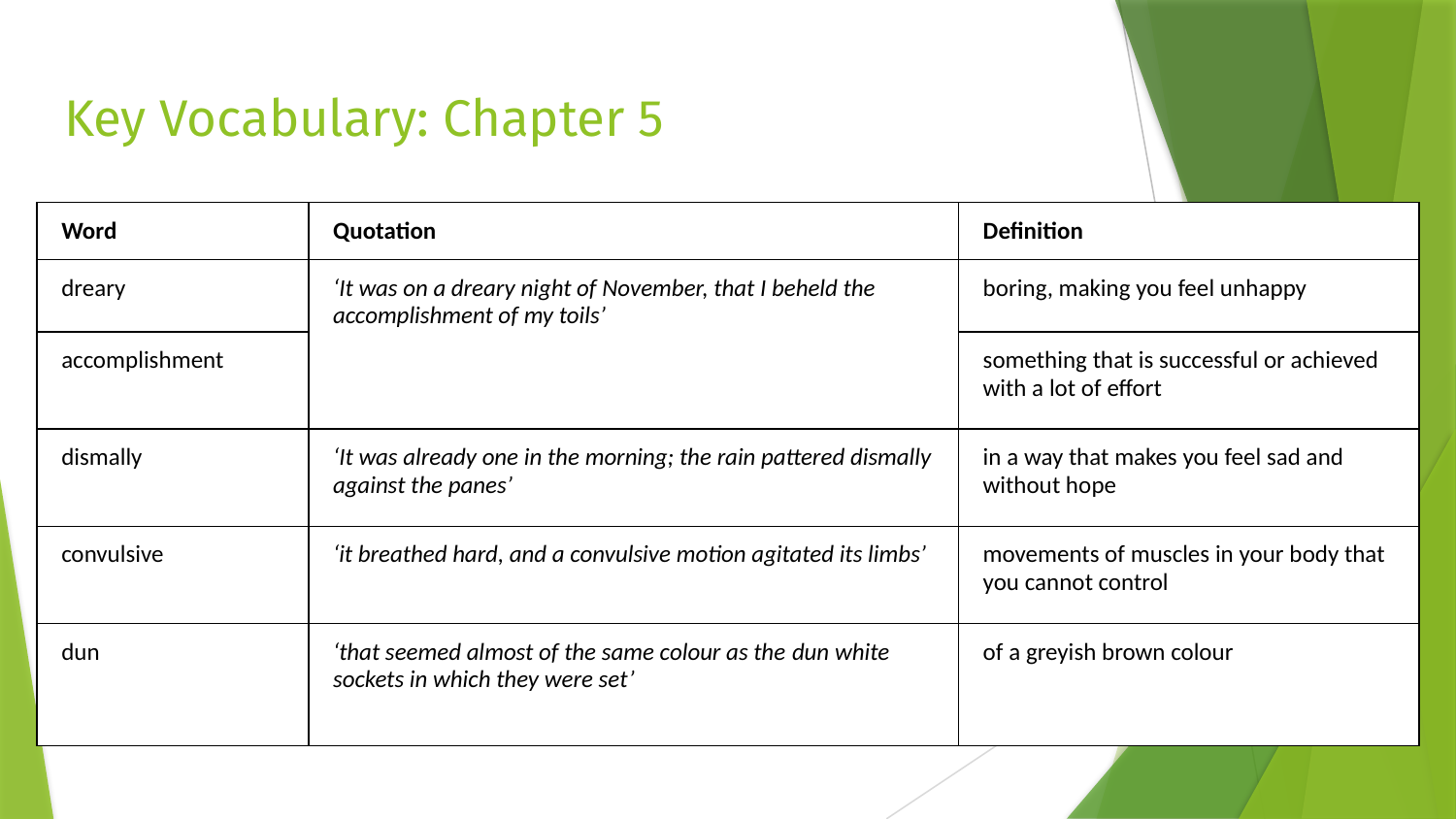

# Key Vocabulary: Chapter 5
| Word | Quotation | Definition |
| --- | --- | --- |
| dreary | ‘It was on a dreary night of November, that I beheld the accomplishment of my toils’ | boring, making you feel unhappy |
| accomplishment |  | something that is successful or achieved with a lot of effort |
| dismally | ‘It was already one in the morning; the rain pattered dismally against the panes’ | in a way that makes you feel sad and without hope |
| convulsive | ‘it breathed hard, and a convulsive motion agitated its limbs’ | movements of muscles in your body that you cannot control |
| dun | ‘that seemed almost of the same colour as the dun white sockets in which they were set’ | of a greyish brown colour |